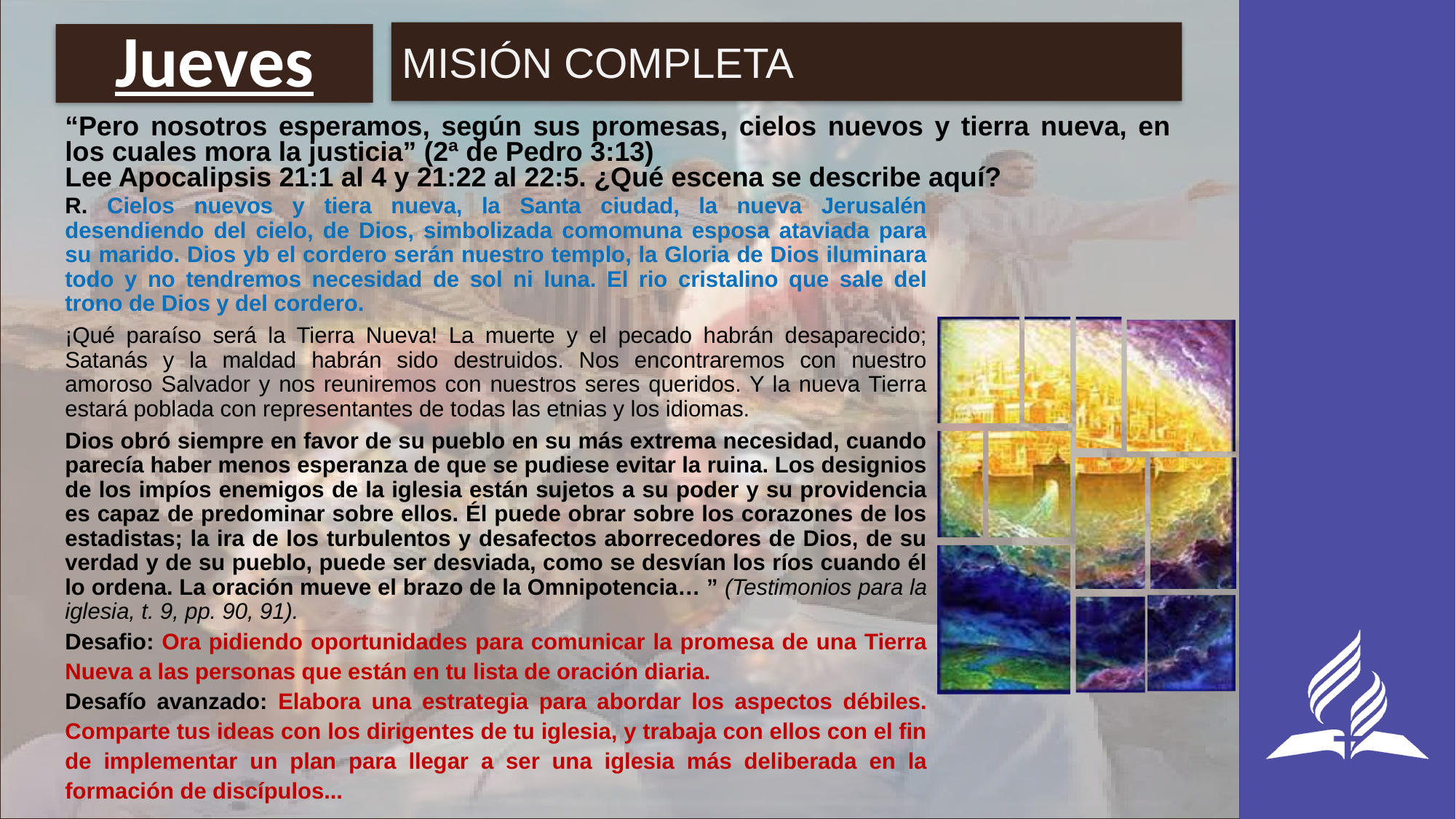

MISIÓN COMPLETA
# Jueves
“Pero nosotros esperamos, según sus promesas, cielos nuevos y tierra nueva, en los cuales mora la justicia” (2ª de Pedro 3:13)
Lee Apocalipsis 21:1 al 4 y 21:22 al 22:5. ¿Qué escena se describe aquí?
R. Cielos nuevos y tiera nueva, la Santa ciudad, la nueva Jerusalén desendiendo del cielo, de Dios, simbolizada comomuna esposa ataviada para su marido. Dios yb el cordero serán nuestro templo, la Gloria de Dios iluminara todo y no tendremos necesidad de sol ni luna. El rio cristalino que sale del trono de Dios y del cordero.
¡Qué paraíso será la Tierra Nueva! La muerte y el pecado habrán desaparecido; Satanás y la maldad habrán sido destruidos. Nos encontraremos con nuestro amoroso Salvador y nos reuniremos con nuestros seres queridos. Y la nueva Tierra estará poblada con representantes de todas las etnias y los idiomas.
Dios obró siempre en favor de su pueblo en su más extrema necesidad, cuando parecía haber menos esperanza de que se pudiese evitar la ruina. Los designios de los impíos enemigos de la iglesia están sujetos a su poder y su providencia es capaz de predominar sobre ellos. Él puede obrar sobre los corazones de los estadistas; la ira de los turbulentos y desafectos aborrecedores de Dios, de su verdad y de su pueblo, puede ser desviada, como se desvían los ríos cuando él lo ordena. La oración mueve el brazo de la Omnipotencia… ” (Testimonios para la iglesia, t. 9, pp. 90, 91).
Desafio: Ora pidiendo oportunidades para comunicar la promesa de una Tierra Nueva a las personas que están en tu lista de oración diaria.
Desafío avanzado: Elabora una estrategia para abordar los aspectos débiles. Comparte tus ideas con los dirigentes de tu iglesia, y trabaja con ellos con el fin de implementar un plan para llegar a ser una iglesia más deliberada en la formación de discípulos...